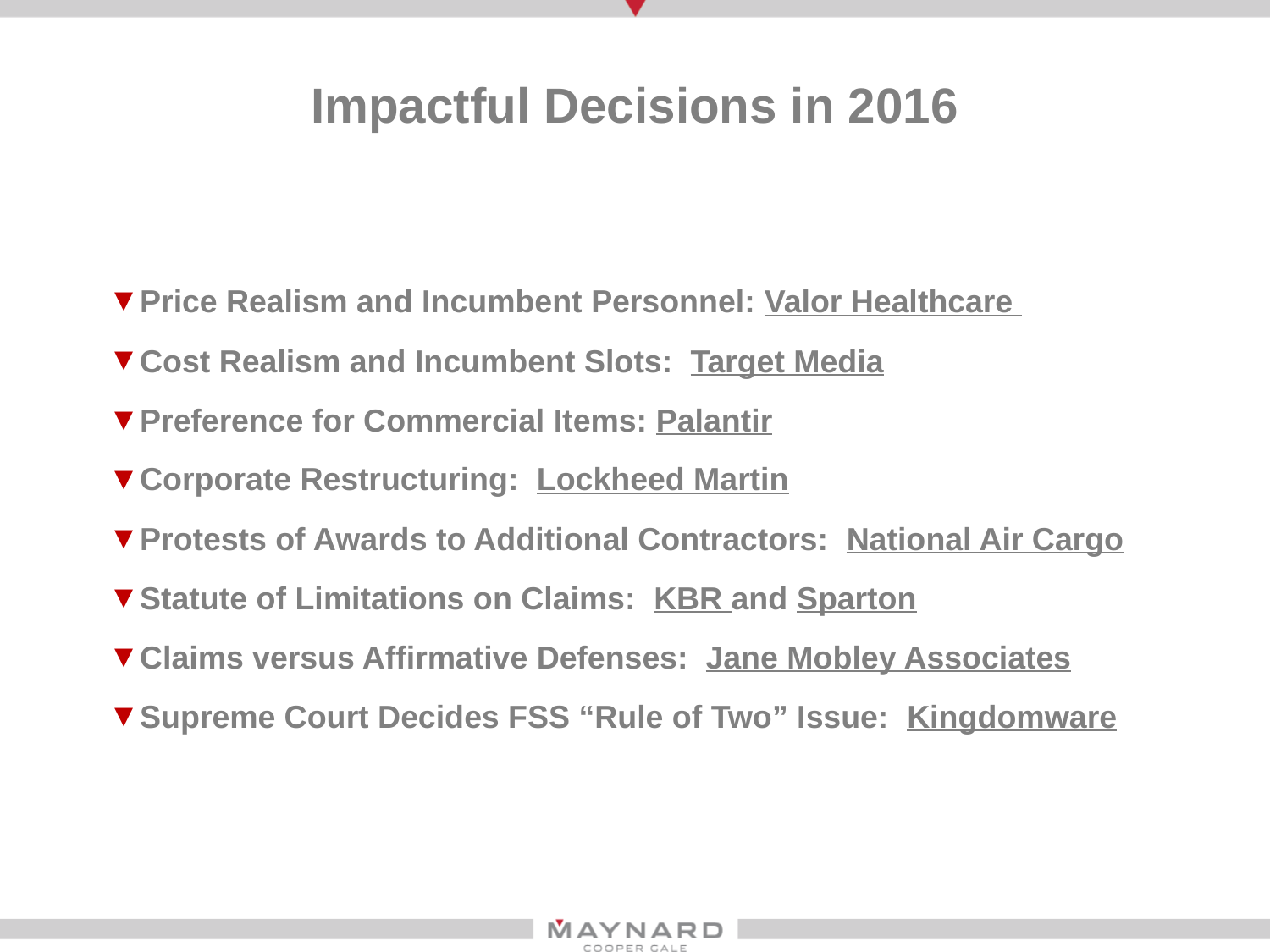

# Impactful Decisions in 2016
Price Realism and Incumbent Personnel: Valor Healthcare
Cost Realism and Incumbent Slots:  Target Media
Preference for Commercial Items: Palantir
Corporate Restructuring:  Lockheed Martin
Protests of Awards to Additional Contractors:  National Air Cargo
Statute of Limitations on Claims:  KBR and Sparton
Claims versus Affirmative Defenses:  Jane Mobley Associates
Supreme Court Decides FSS “Rule of Two” Issue:  Kingdomware